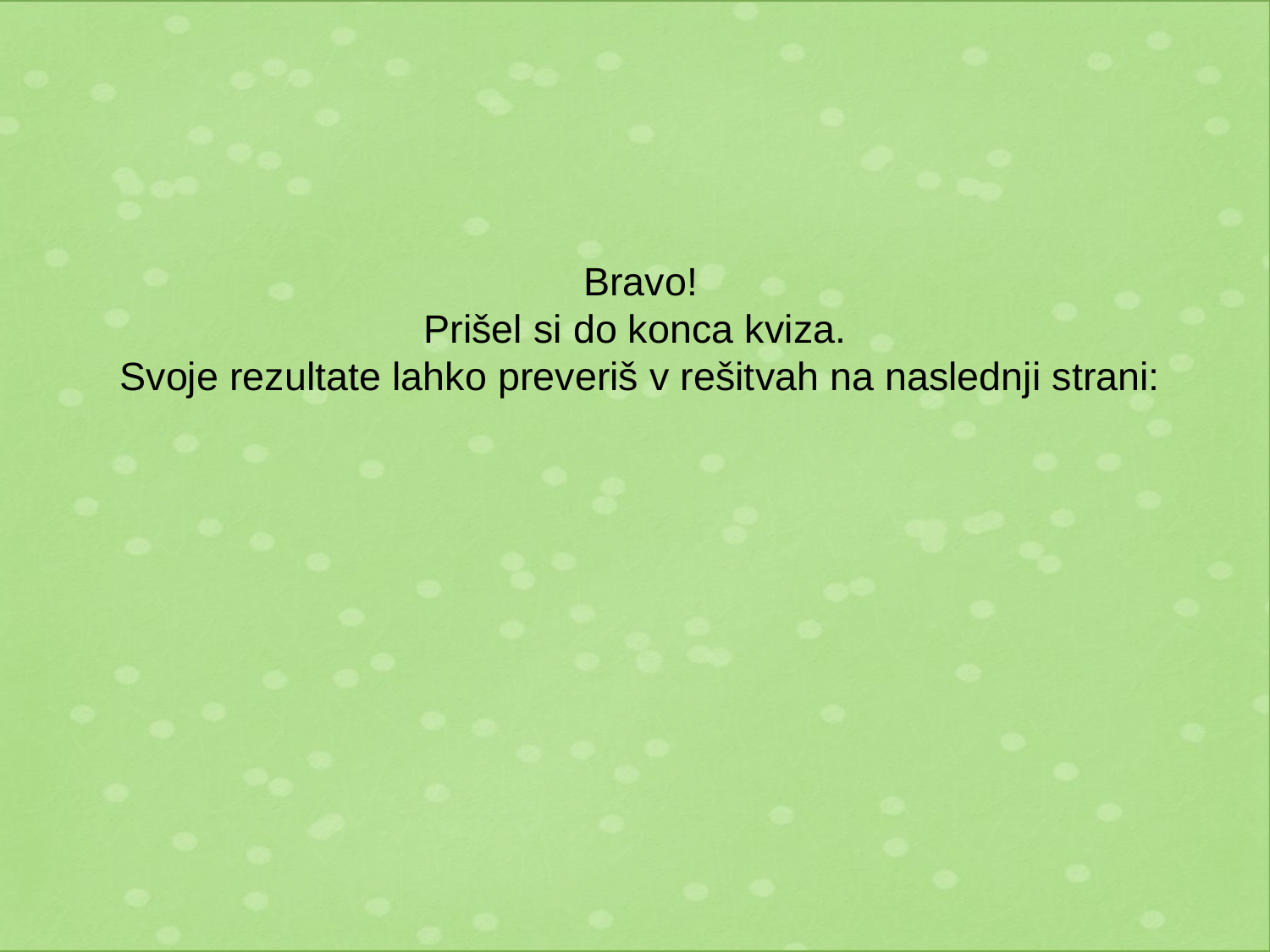

# Bravo! Prišel si do konca kviza. Svoje rezultate lahko preveriš v rešitvah na naslednji strani: